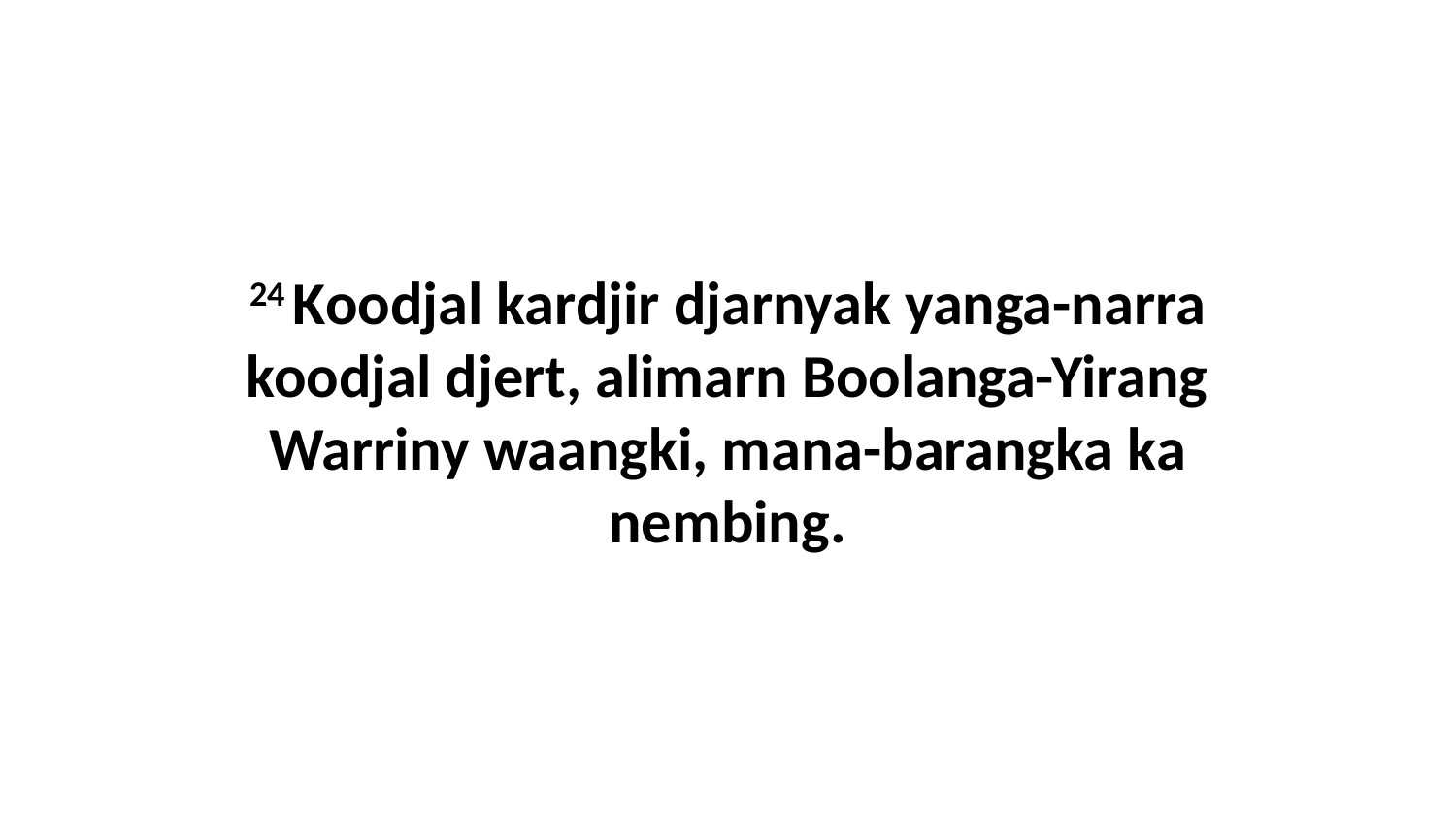

24 Koodjal kardjir djarnyak yanga-narra koodjal djert, alimarn Boolanga-Yirang Warriny waangki, mana-barangka ka nembing.